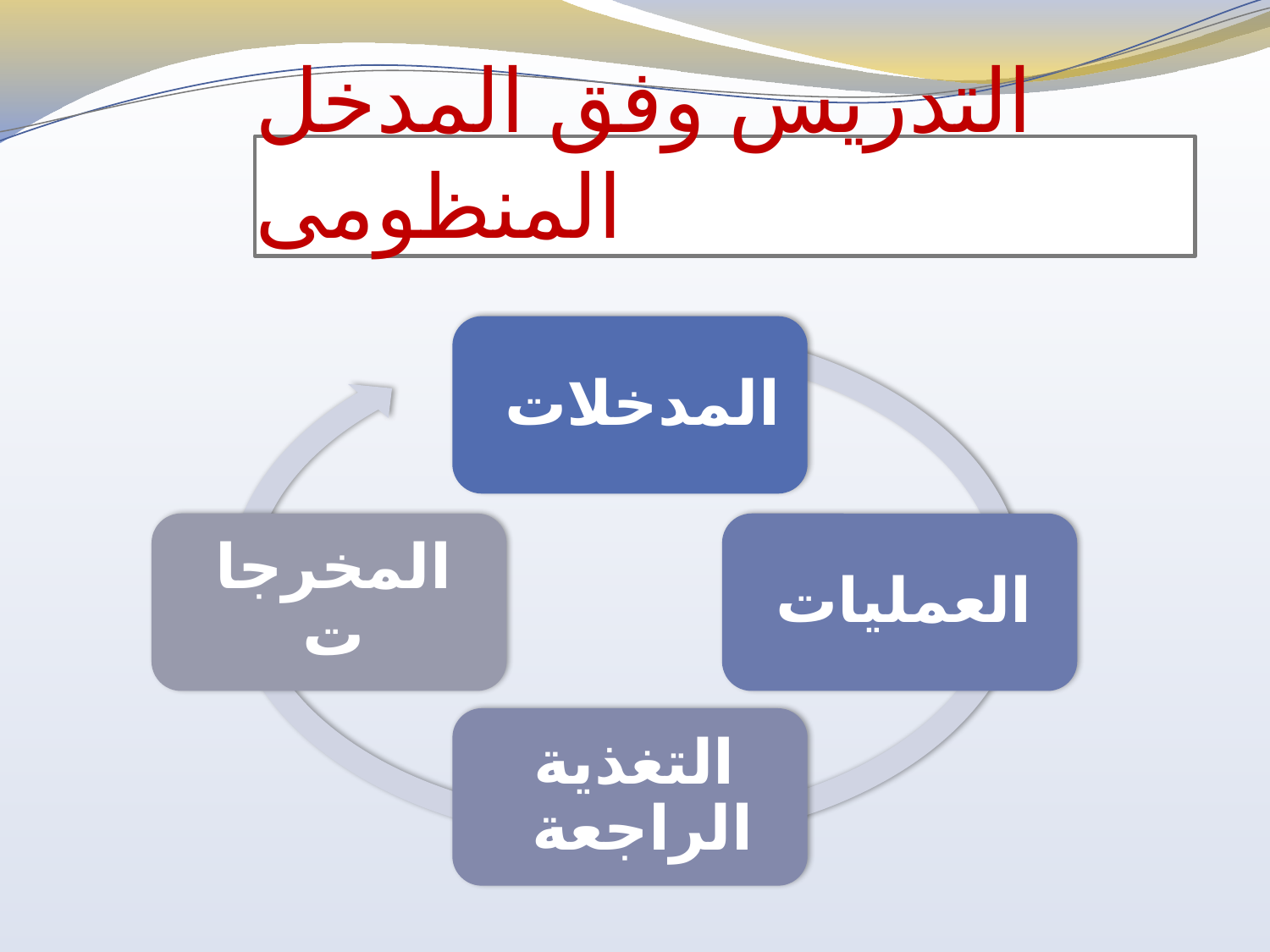

# التدريس وفق المدخل المنظومى
المدخلات
العمليات
التغذية الراجعة
المخرجات